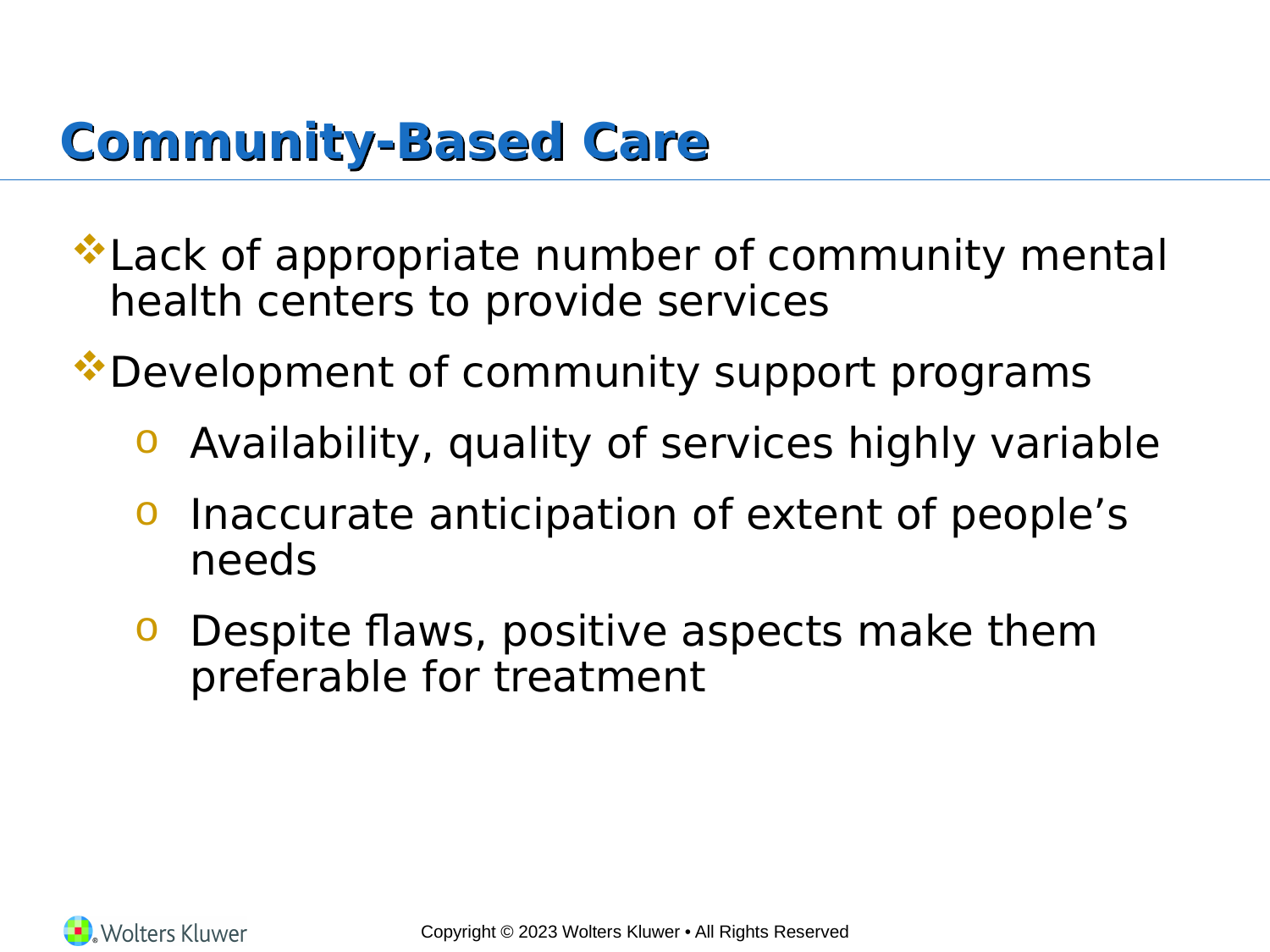

# Community-Based Care
Lack of appropriate number of community mental health centers to provide services
Development of community support programs
Availability, quality of services highly variable
Inaccurate anticipation of extent of people’s needs
Despite flaws, positive aspects make them preferable for treatment